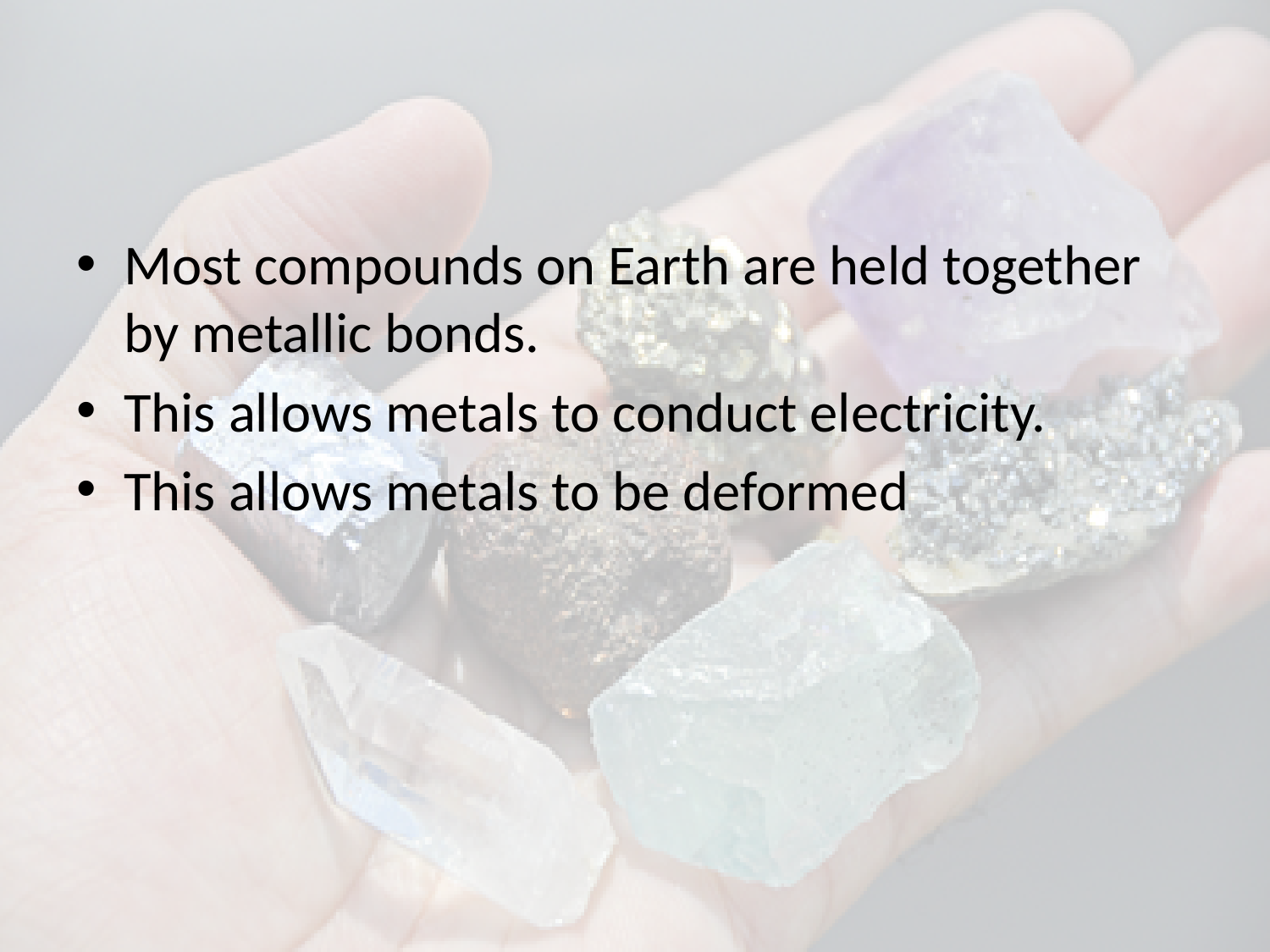

#
Most compounds on Earth are held together by metallic bonds.
This allows metals to conduct electricity.
This allows metals to be deformed